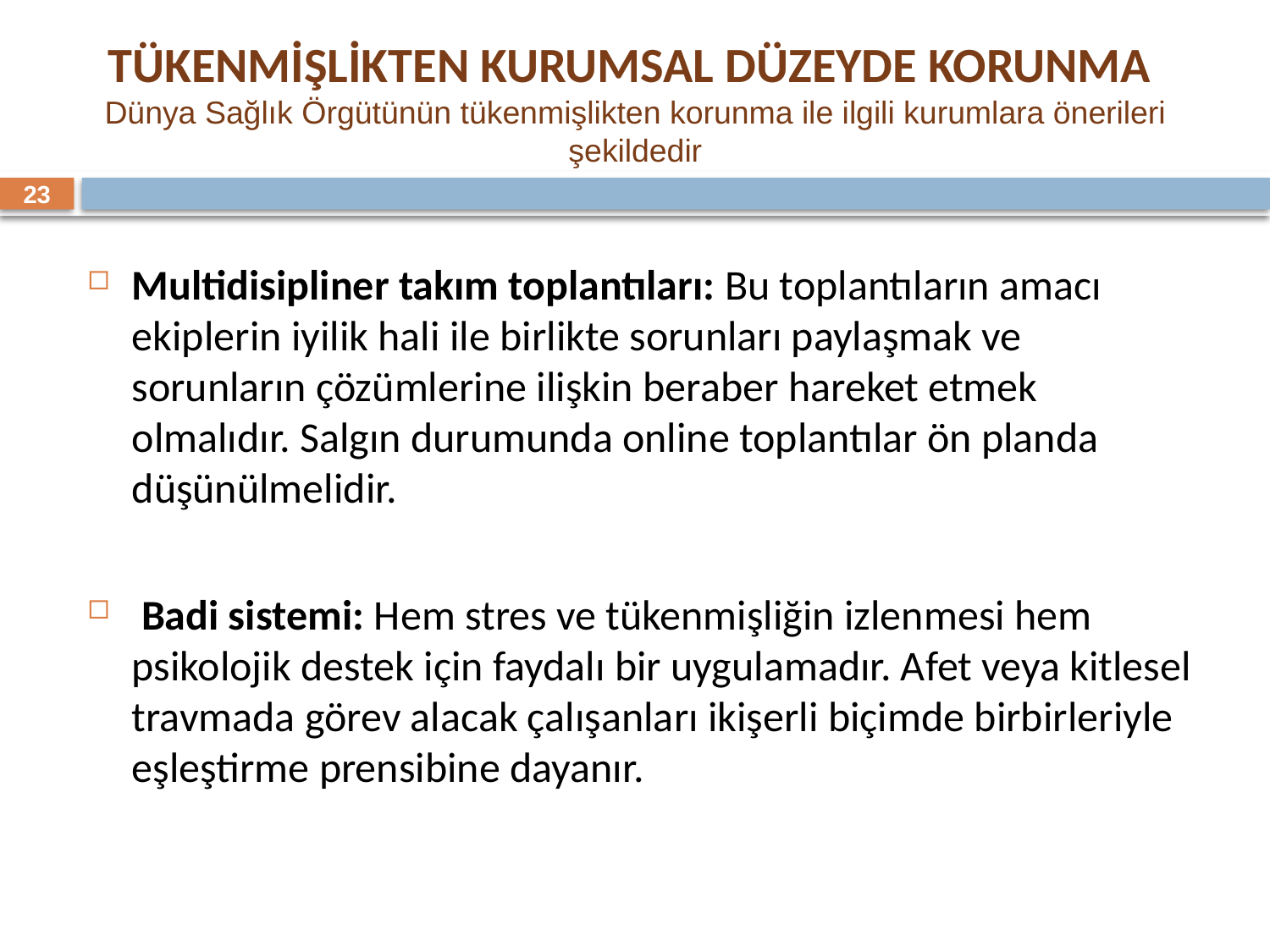

TÜKENMİŞLİKTEN KURUMSAL DÜZEYDE KORUNMA
Dünya Sağlık Örgütünün tükenmişlikten korunma ile ilgili kurumlara önerileri şekildedir
23
Multidisipliner takım toplantıları: Bu toplantıların amacı ekiplerin iyilik hali ile birlikte sorunları paylaşmak ve sorunların çözümlerine ilişkin beraber hareket etmek olmalıdır. Salgın durumunda online toplantılar ön planda düşünülmelidir.

 Badi sistemi: Hem stres ve tükenmişliğin izlenmesi hem psikolojik destek için faydalı bir uygulamadır. Afet veya kitlesel travmada görev alacak çalışanları ikişerli biçimde birbirleriyle eşleştirme prensibine dayanır.